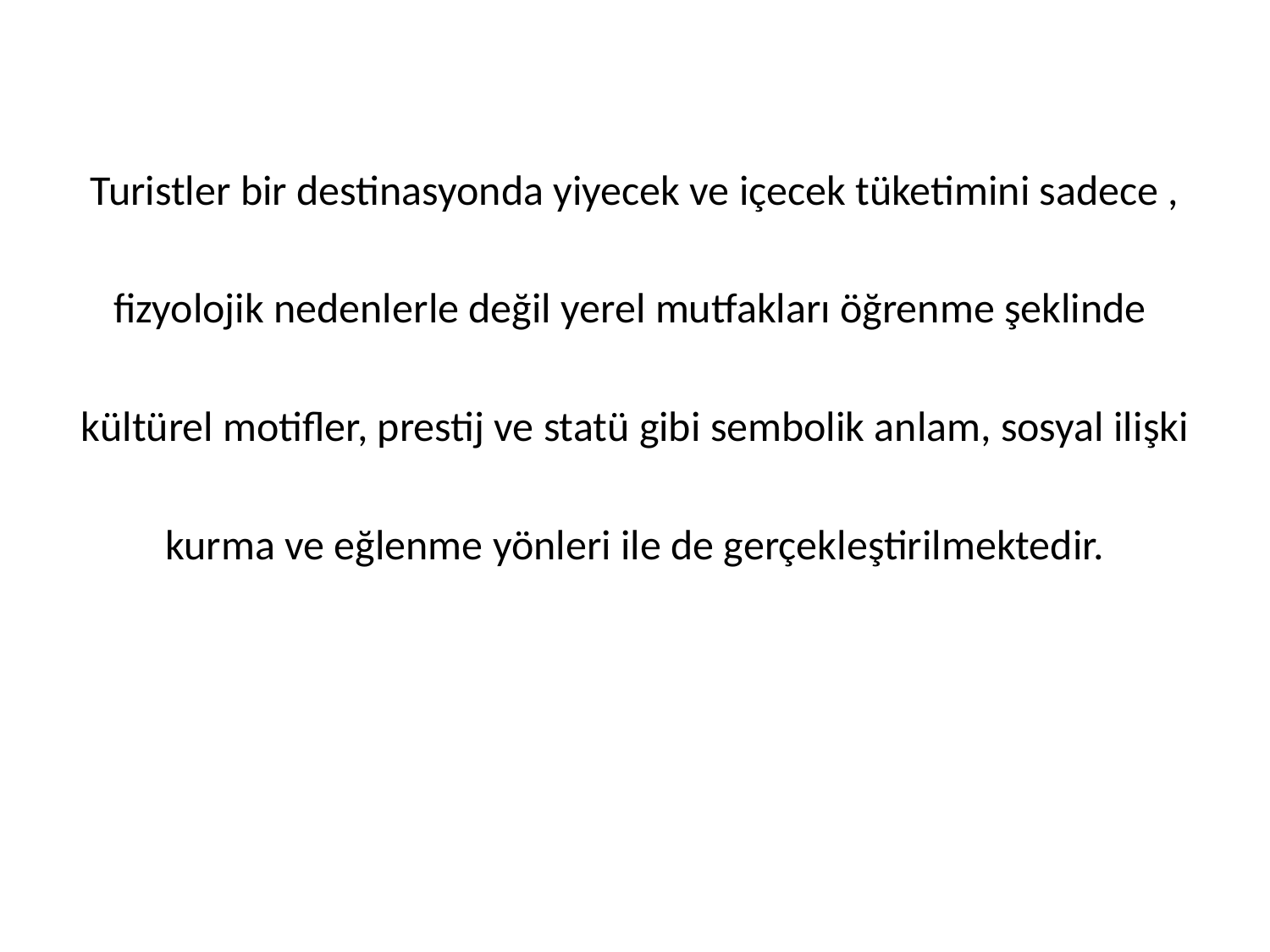

Turistler bir destinasyonda yiyecek ve içecek tüketimini sadece ,

fizyolojik nedenlerle değil yerel mutfakları öğrenme şeklinde

kültürel motifler, prestij ve statü gibi sembolik anlam, sosyal ilişki

kurma ve eğlenme yönleri ile de gerçekleştirilmektedir.